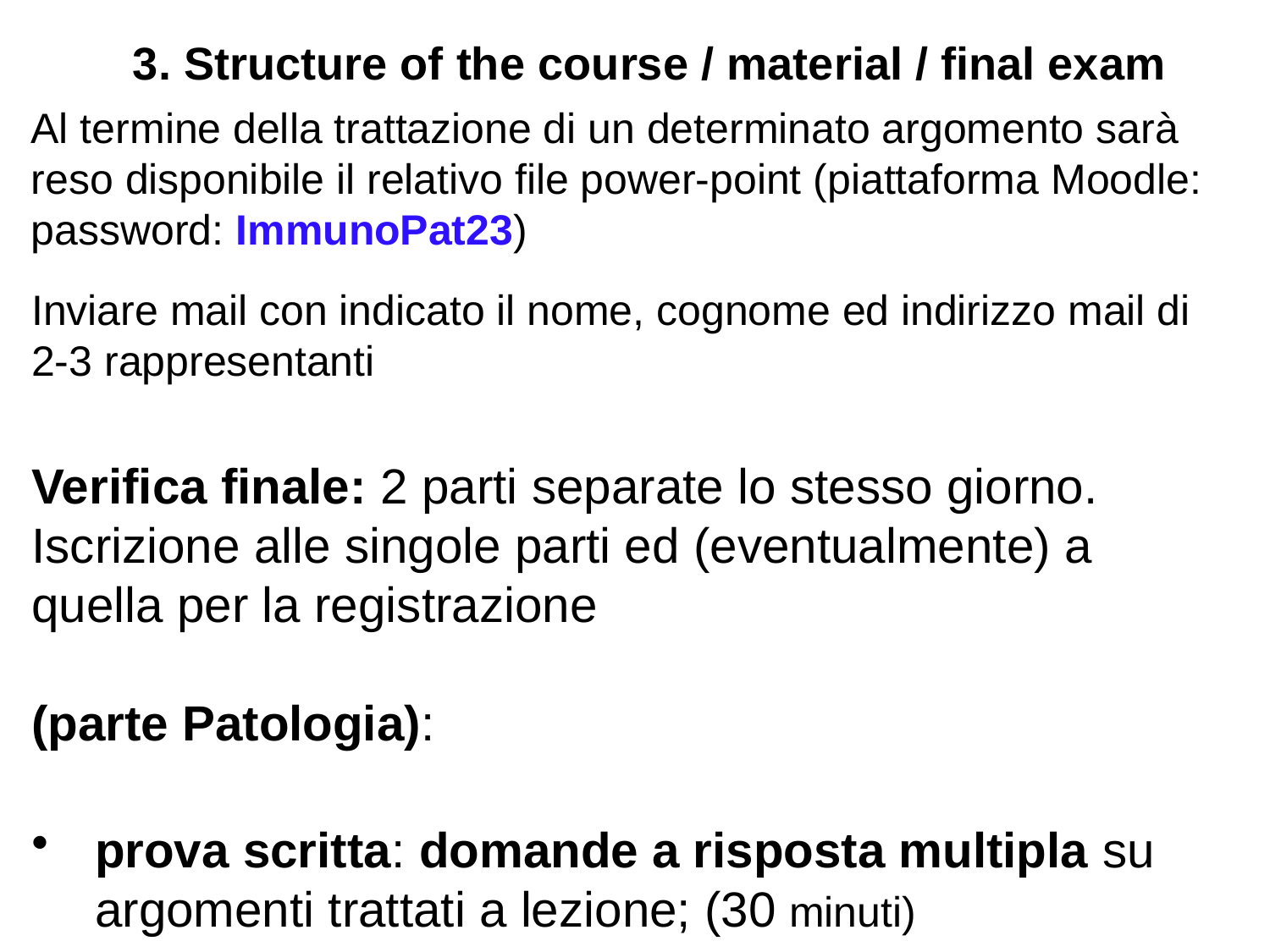

3. Structure of the course / material / final exam
Al termine della trattazione di un determinato argomento sarà reso disponibile il relativo file power-point (piattaforma Moodle: password: ImmunoPat23)
Inviare mail con indicato il nome, cognome ed indirizzo mail di 2-3 rappresentanti
Verifica finale: 2 parti separate lo stesso giorno. Iscrizione alle singole parti ed (eventualmente) a quella per la registrazione

(parte Patologia):

prova scritta: domande a risposta multipla su argomenti trattati a lezione; (30 minuti)

successivamente (previa accordi): prova orale